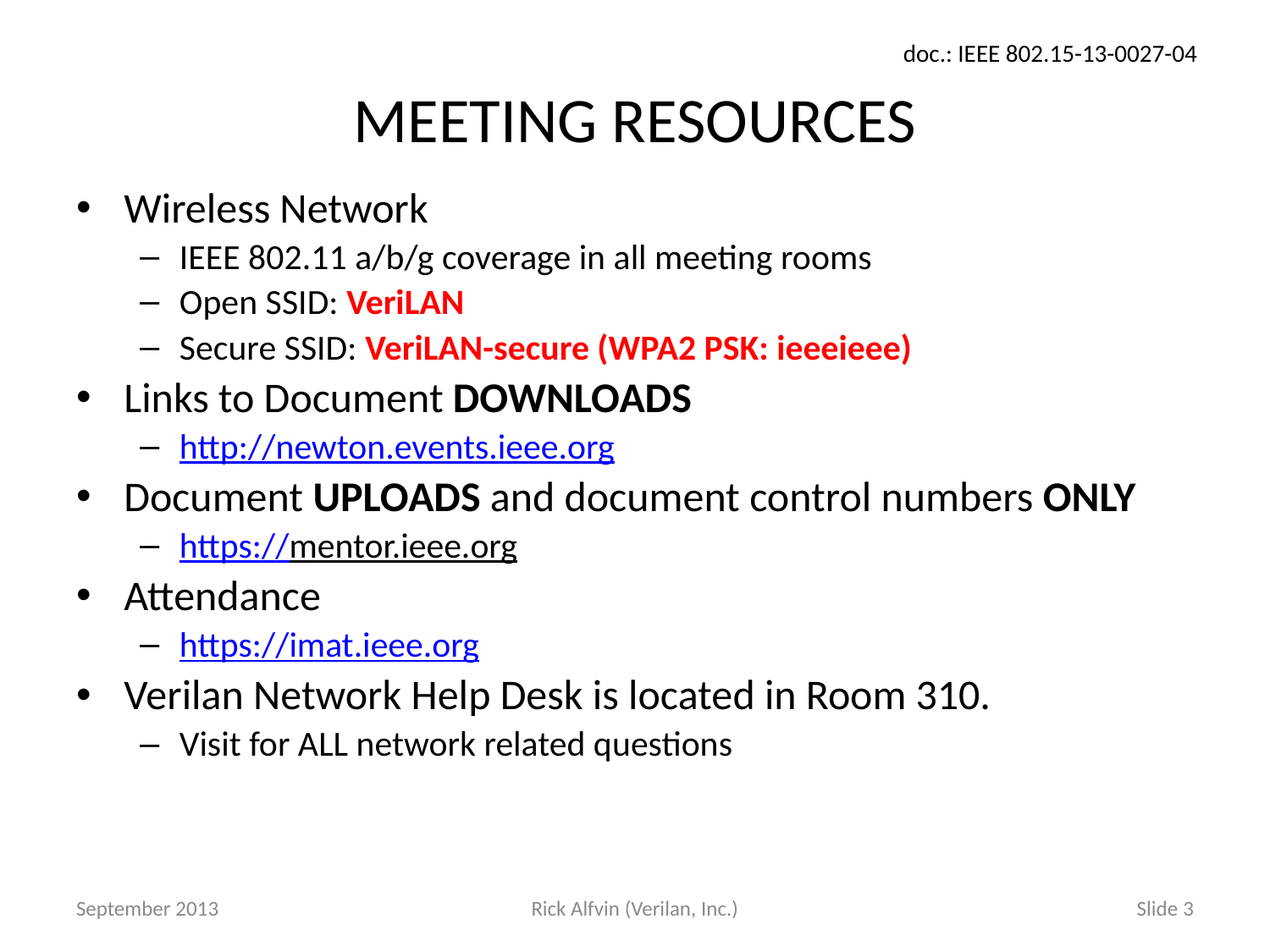

# MEETING RESOURCES
Wireless Network
IEEE 802.11 a/b/g coverage in all meeting rooms
Open SSID: VeriLAN
Secure SSID: VeriLAN-secure (WPA2 PSK: ieeeieee)
Links to Document DOWNLOADS
http://newton.events.ieee.org
Document UPLOADS and document control numbers ONLY
https://mentor.ieee.org
Attendance
https://imat.ieee.org
Verilan Network Help Desk is located in Room 310.
Visit for ALL network related questions
September 2013
Rick Alfvin (Verilan, Inc.)
Slide 3